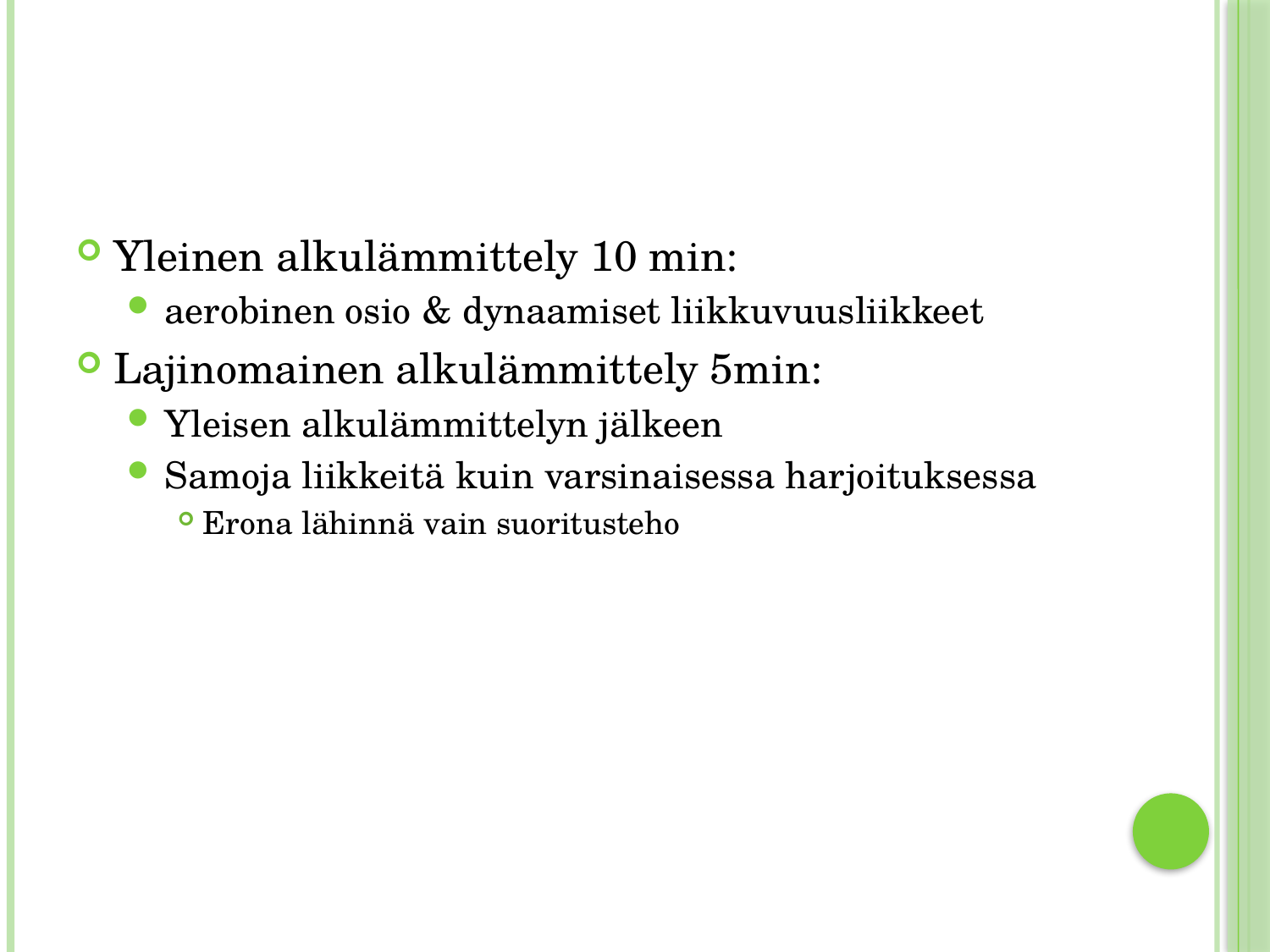

#
Yleinen alkulämmittely 10 min:
aerobinen osio & dynaamiset liikkuvuusliikkeet
Lajinomainen alkulämmittely 5min:
Yleisen alkulämmittelyn jälkeen
Samoja liikkeitä kuin varsinaisessa harjoituksessa
Erona lähinnä vain suoritusteho